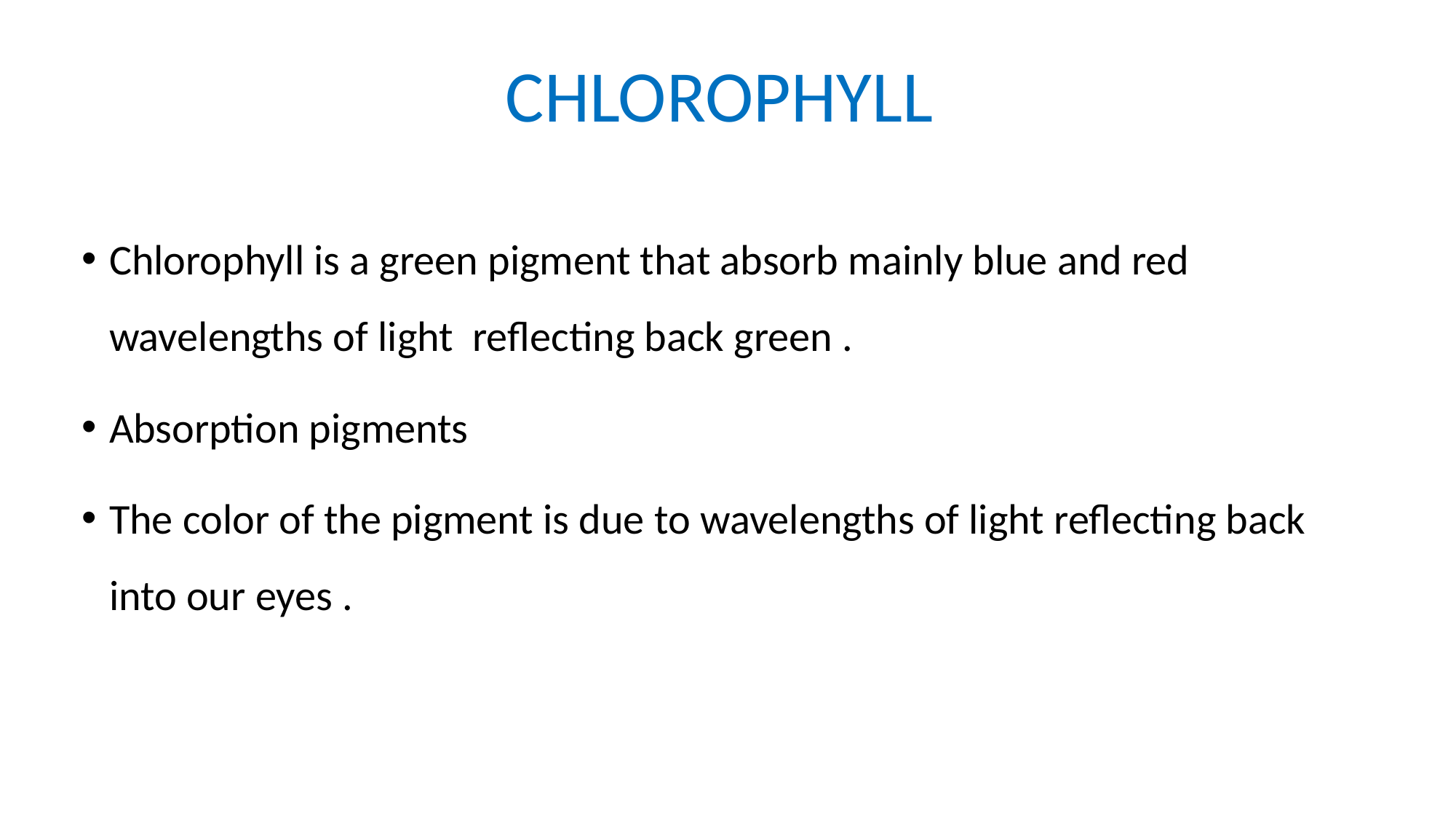

# Chlorophyll
Chlorophyll is a green pigment that absorb mainly blue and red wavelengths of light  reflecting back green .
Absorption pigments
The color of the pigment is due to wavelengths of light reflecting back into our eyes .